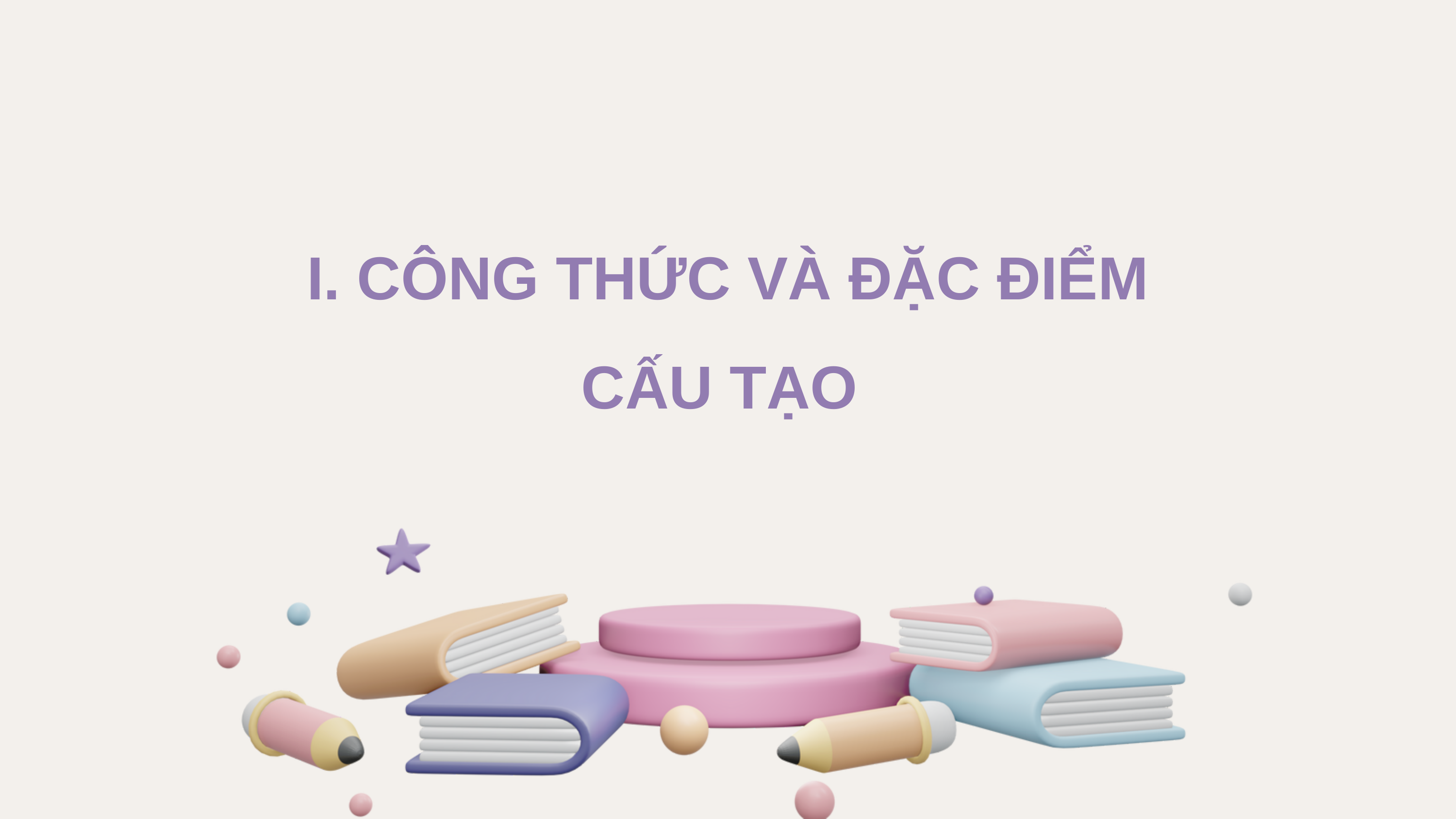

I. CÔNG THỨC VÀ ĐẶC ĐIỂM CẤU TẠO